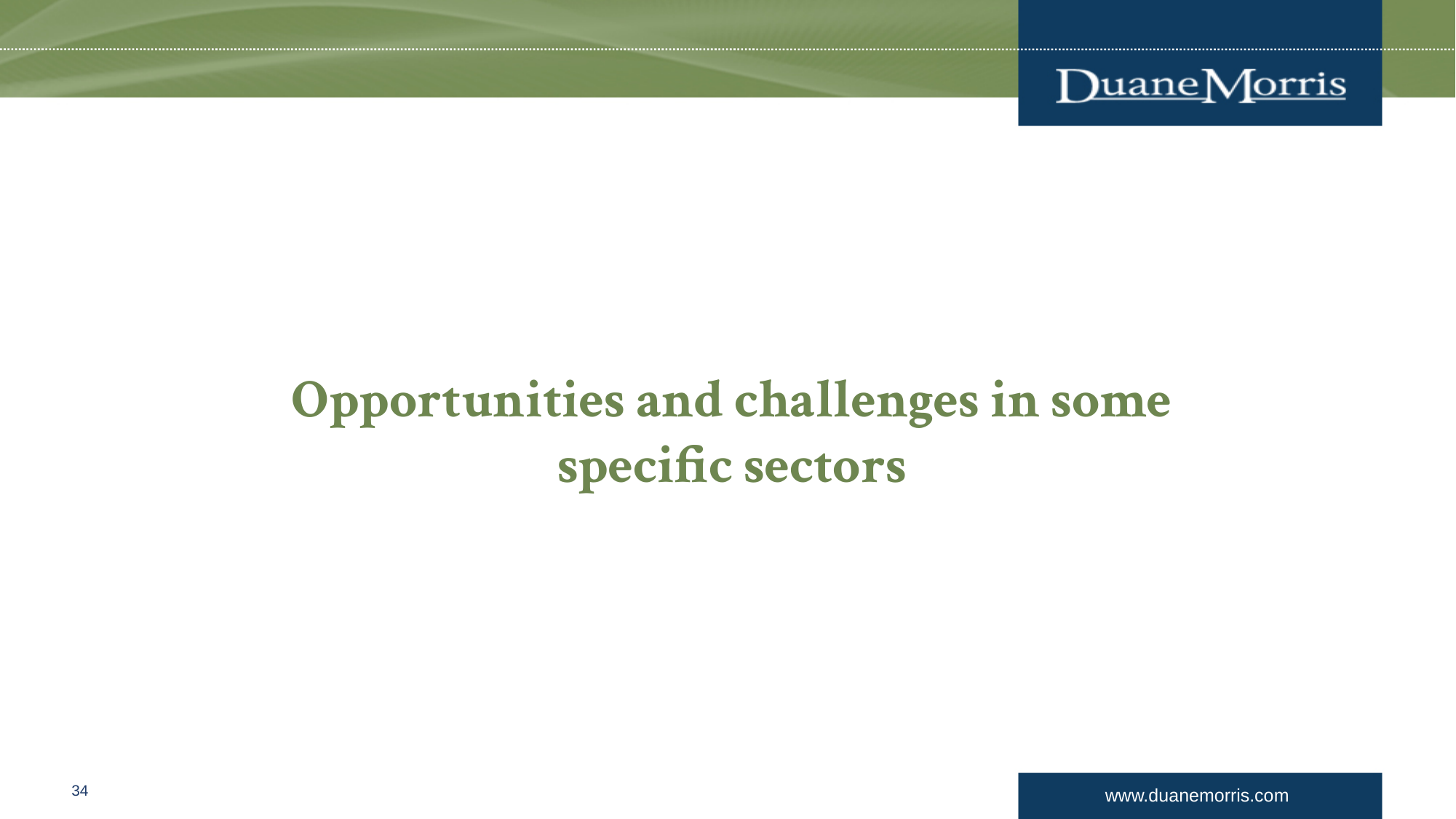

# Opportunities and challenges in some specific sectors
34